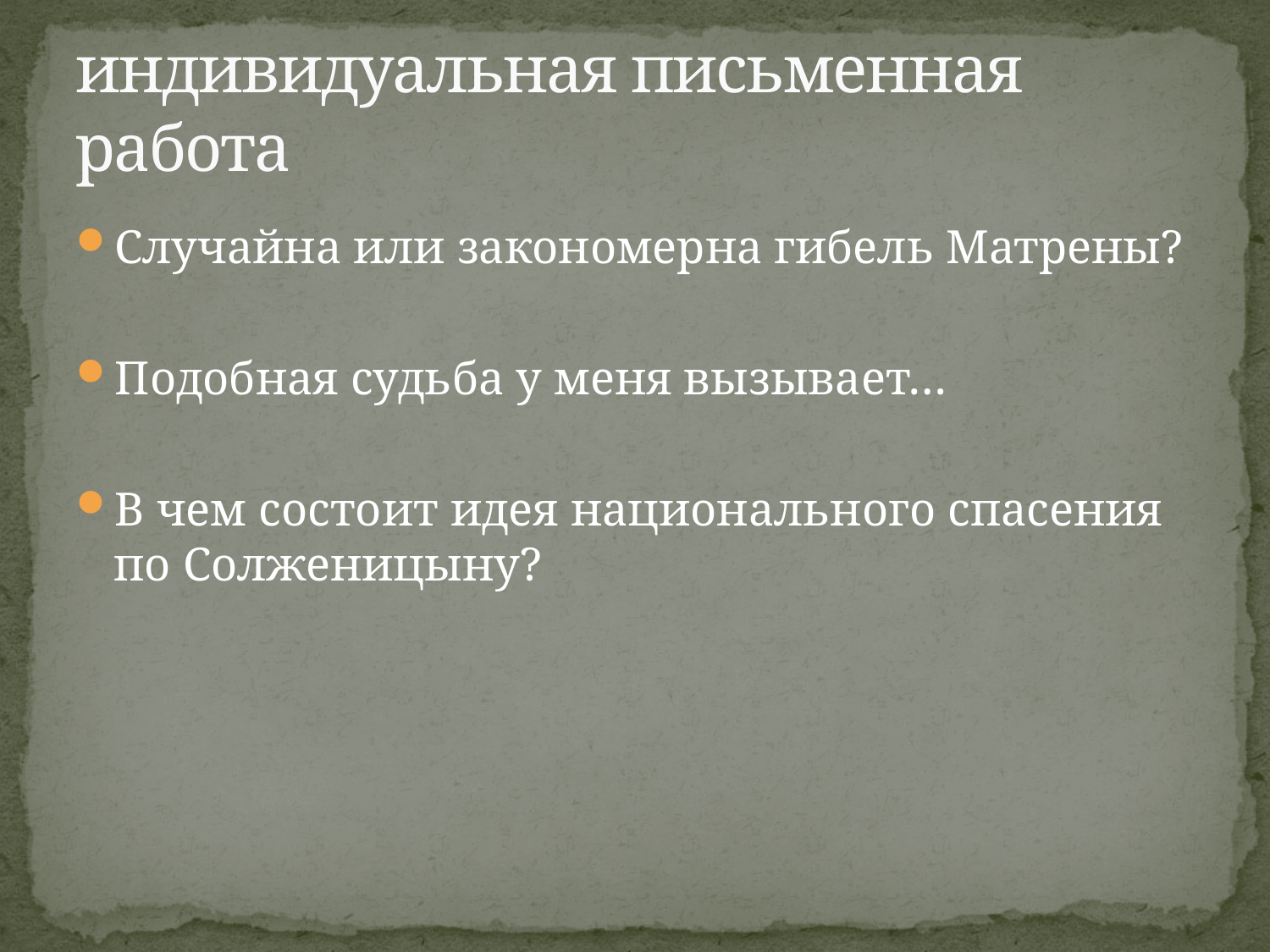

# индивидуальная письменная  работа
Случайна или закономерна гибель Матрены?

Подобная судьба у меня вызывает…

В чем состоит идея национального спасения по Солженицыну?